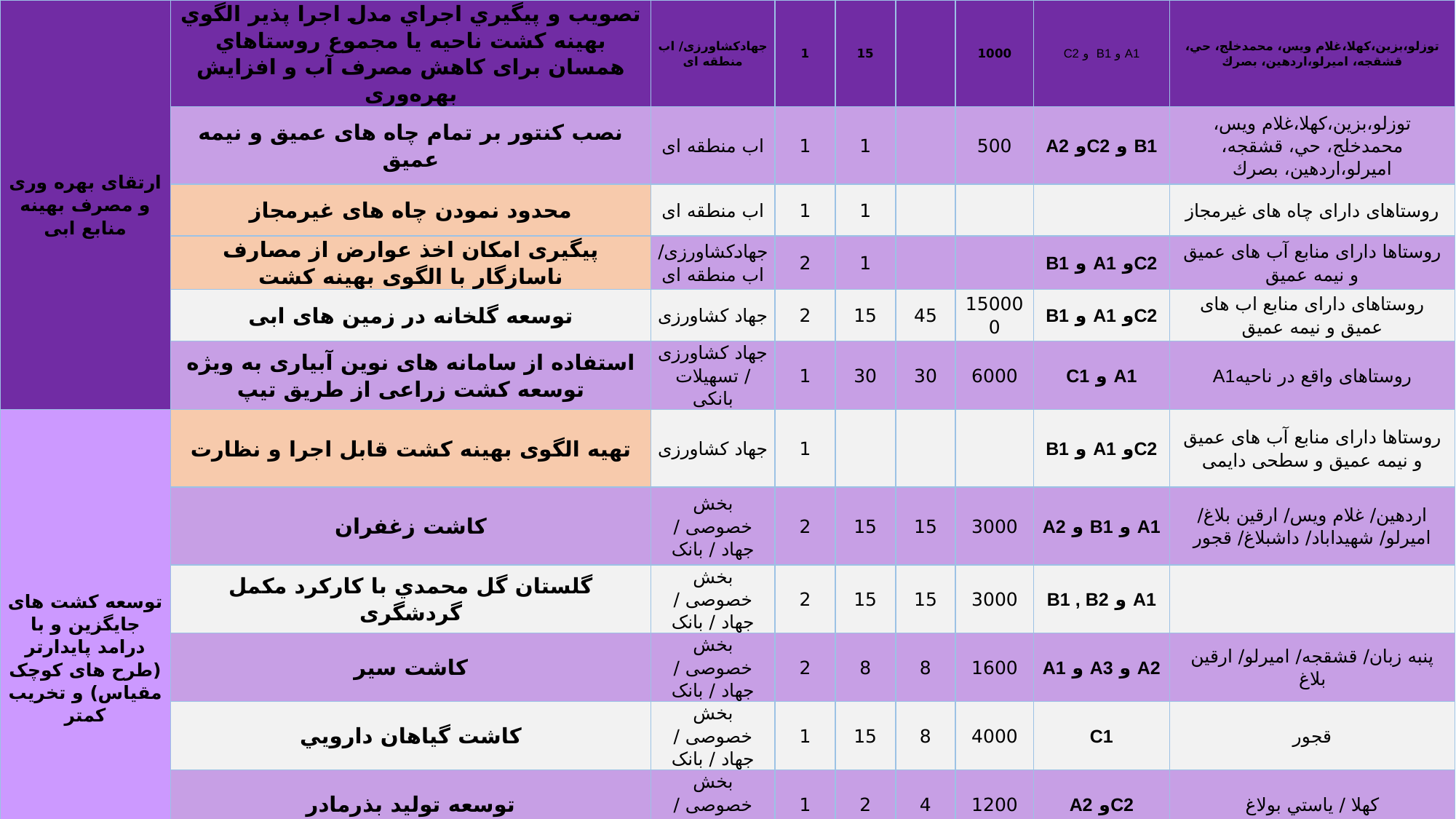

| ارتقای بهره وری و مصرف بهینه منابع ابی | تصويب و پيگيري اجراي مدل اجرا پذیر الگوي بهينه کشت ناحيه يا مجموع روستاهاي همسان برای کاهش مصرف آب و افزایش بهره‌وری | جهادکشاورزی/ اب منطقه ای | 1 | 15 |  | 1000 | A1 و B1 و C2 | توزلو،بزين،كهلا،غلام ويس، محمدخلج، حي، قشقجه، اميرلو،اردهين، بصرك |
| --- | --- | --- | --- | --- | --- | --- | --- | --- |
|  | نصب کنتور بر تمام چاه های عمیق و نیمه عمیق | اب منطقه ای | 1 | 1 |  | 500 | B1 و C2و A2 | توزلو،بزين،كهلا،غلام ويس، محمدخلج، حي، قشقجه، اميرلو،اردهين، بصرك |
|  | محدود نمودن چاه های غیرمجاز | اب منطقه ای | 1 | 1 |  |  |  | روستاهای دارای چاه های غیرمجاز |
|  | پیگیری امکان اخذ عوارض از مصارف ناسازگار با الگوی بهینه کشت | جهادکشاورزی/ اب منطقه ای | 2 | 1 |  |  | C2و A1 و B1 | روستاها دارای منابع آب های عمیق و نیمه عمیق |
|  | توسعه گلخانه در زمین های ابی | جهاد کشاورزی | 2 | 15 | 45 | 150000 | C2و A1 و B1 | روستاهای دارای منابع اب های عمیق و نیمه عمیق |
|  | استفاده از سامانه های نوین آبیاری به ویژه توسعه کشت زراعی از طريق تیپ | جهاد کشاورزی / تسهیلات بانکی | 1 | 30 | 30 | 6000 | A1 و C1 | روستاهای واقع در ناحیهA1 |
| توسعه کشت های جایگزین و با درامد پایدارتر (طرح های کوچک مقیاس) و تخریب کمتر | تهیه الگوی بهینه کشت قابل اجرا و نظارت | جهاد کشاورزی | 1 |  |  |  | C2و A1 و B1 | روستاها دارای منابع آب های عمیق و نیمه عمیق و سطحی دایمی |
|  | کاشت زغفران | بخش خصوصی / جهاد / بانک | 2 | 15 | 15 | 3000 | A1 و B1 و A2 | اردهين/ غلام ويس/ ارقين بلاغ/ اميرلو/ شهيداباد/ داشبلاغ/ قجور |
|  | گلستان گل محمدي با کارکرد مکمل گردشگری | بخش خصوصی / جهاد / بانک | 2 | 15 | 15 | 3000 | A1 و B1 , B2 |  |
|  | کاشت سير | بخش خصوصی / جهاد / بانک | 2 | 8 | 8 | 1600 | A2 و A3 و A1 | پنبه زبان/ قشقجه/ اميرلو/ ارقين بلاغ |
|  | کاشت گياهان دارويي | بخش خصوصی / جهاد / بانک | 1 | 15 | 8 | 4000 | C1 | قجور |
|  | توسعه توليد بذرمادر | بخش خصوصی / جهاد / بانک | 1 | 2 | 4 | 1200 | C2و A2 | کهلا / ياستي بولاغ |
|  | احداث باغات پسته | بخش خصوصی / جهاد / بانک | 1 | 10 | 10 | 1000 | A3 | زاغه لو/آغوزلو |
| جمع |  |  |  | 167 | 214 | 585300 |  |  |